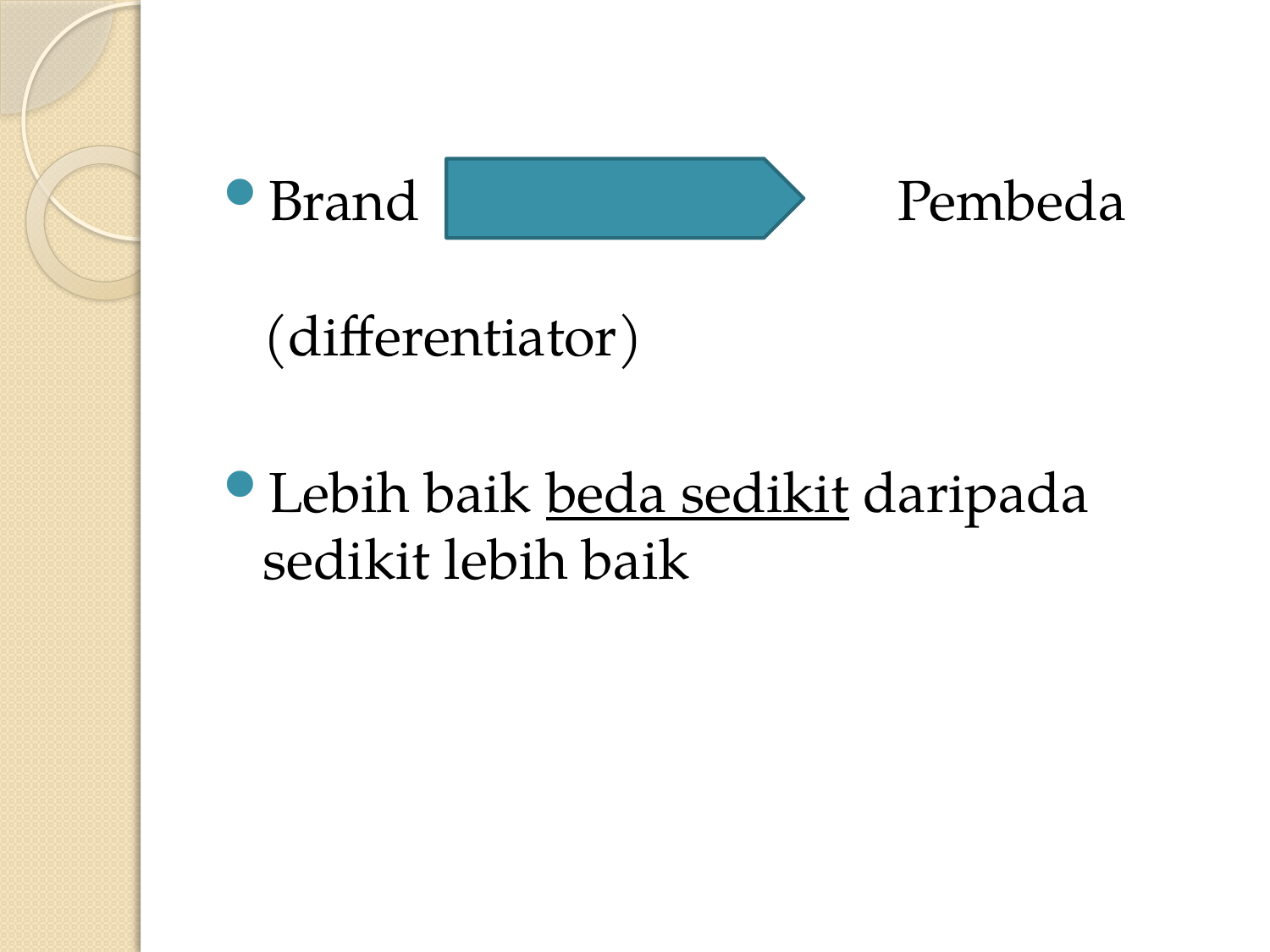

Brand 				Pembeda 							(differentiator)

Lebih baik beda sedikit daripada sedikit lebih baik